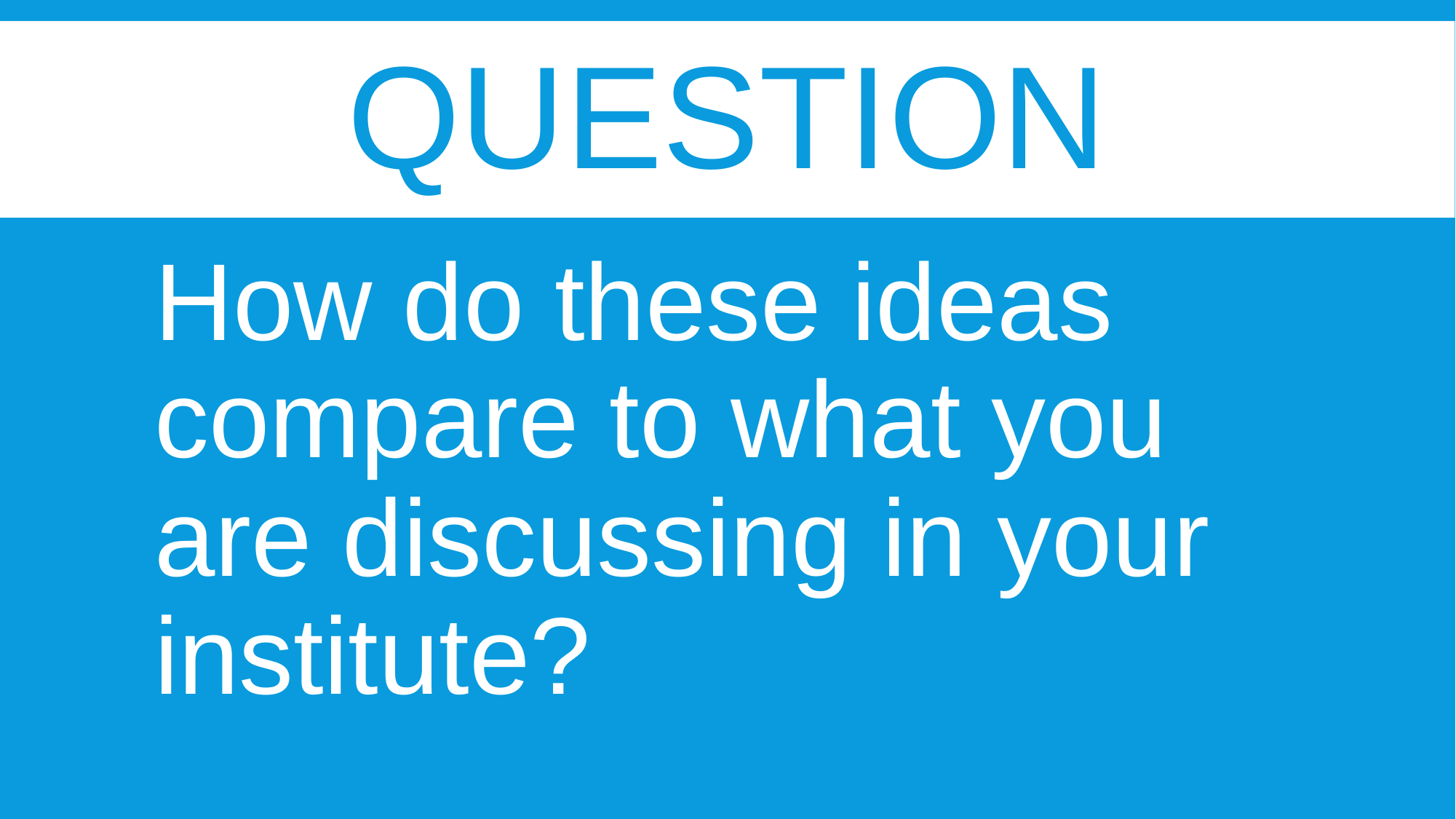

# Question
How do these ideas compare to what you are discussing in your institute?